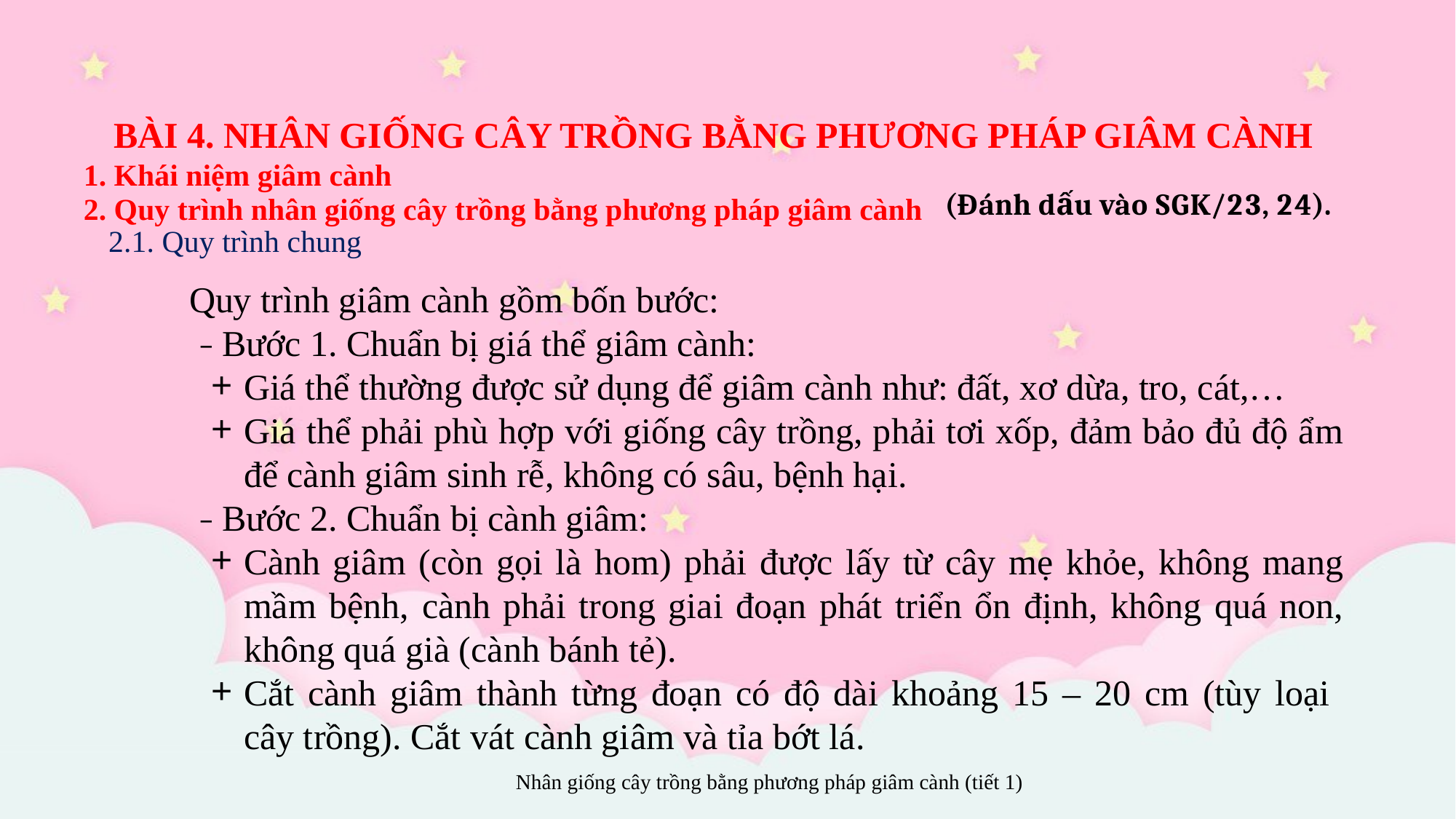

BÀI 4. NHÂN GIỐNG CÂY TRỒNG BẰNG PHƯƠNG PHÁP GIÂM CÀNH
1. Khái niệm giâm cành
2. Quy trình nhân giống cây trồng bằng phương pháp giâm cành
(Đánh dấu vào SGK/23, 24).
2.1. Quy trình chung
Quy trình giâm cành gồm bốn bước:
Bước 1. Chuẩn bị giá thể giâm cành:
Giá thể thường được sử dụng để giâm cành như: đất, xơ dừa, tro, cát,…
Giá thể phải phù hợp với giống cây trồng, phải tơi xốp, đảm bảo đủ độ ẩm để cành giâm sinh rễ, không có sâu, bệnh hại.
Bước 2. Chuẩn bị cành giâm:
Cành giâm (còn gọi là hom) phải được lấy từ cây mẹ khỏe, không mang mầm bệnh, cành phải trong giai đoạn phát triển ổn định, không quá non, không quá già (cành bánh tẻ).
Cắt cành giâm thành từng đoạn có độ dài khoảng 15 – 20 cm (tùy loại
cây trồng). Cắt vát cành giâm và tỉa bớt lá.
Nhân giống cây trồng bằng phương pháp giâm cành (tiết 1)
12